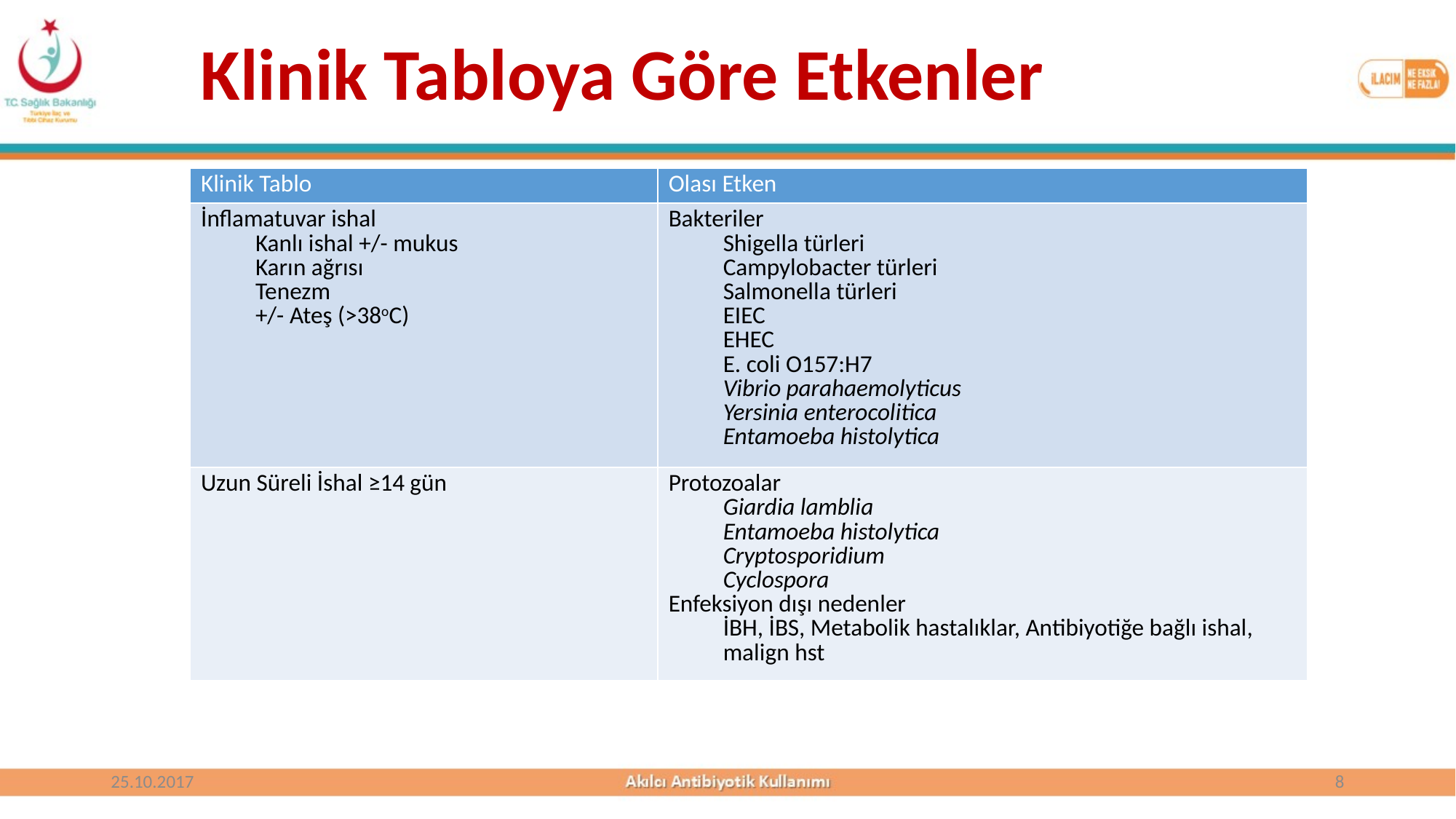

Klinik Tabloya Göre Etkenler
| Klinik Tablo | Olası Etken |
| --- | --- |
| İnflamatuvar ishal Kanlı ishal +/- mukus Karın ağrısı Tenezm +/- Ateş (>38oC) | Bakteriler Shigella türleri Campylobacter türleri Salmonella türleri EIEC EHEC E. coli O157:H7 Vibrio parahaemolyticus Yersinia enterocolitica Entamoeba histolytica |
| Uzun Süreli İshal ≥14 gün | Protozoalar Giardia lamblia Entamoeba histolytica Cryptosporidium Cyclospora Enfeksiyon dışı nedenler İBH, İBS, Metabolik hastalıklar, Antibiyotiğe bağlı ishal, malign hst |
25.10.2017
8